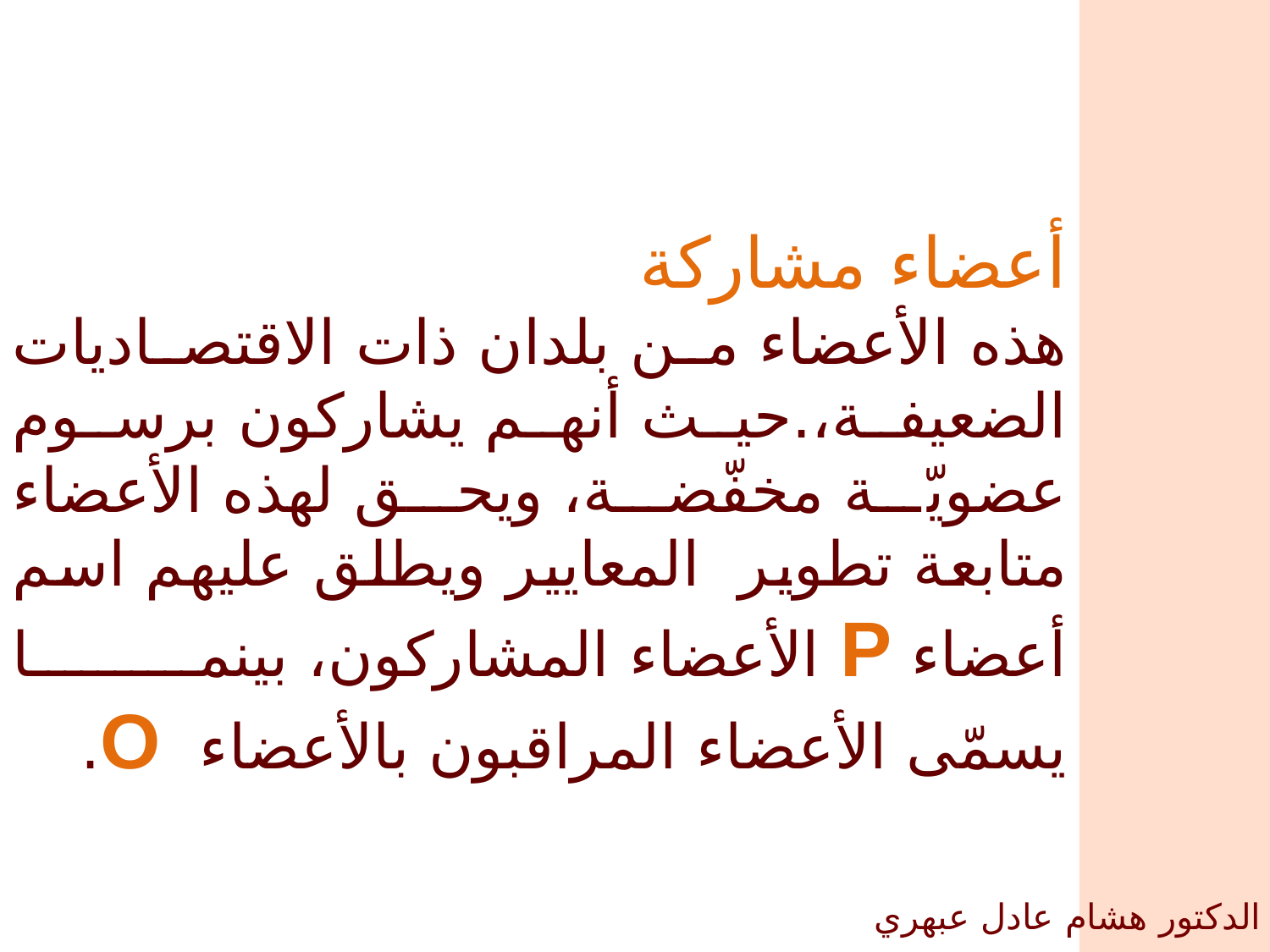

أعضاء مشاركة
هذه الأعضاء من بلدان ذات الاقتصاديات الضعيفة،.حيث أنهم يشاركون برسوم عضويّة مخفّضة، ويحق لهذه الأعضاء متابعة تطوير  المعايير ويطلق عليهم اسم أعضاء P الأعضاء المشاركون، بينما يسمّى الأعضاء المراقبون بالأعضاء  O.
الدكتور هشام عادل عبهري